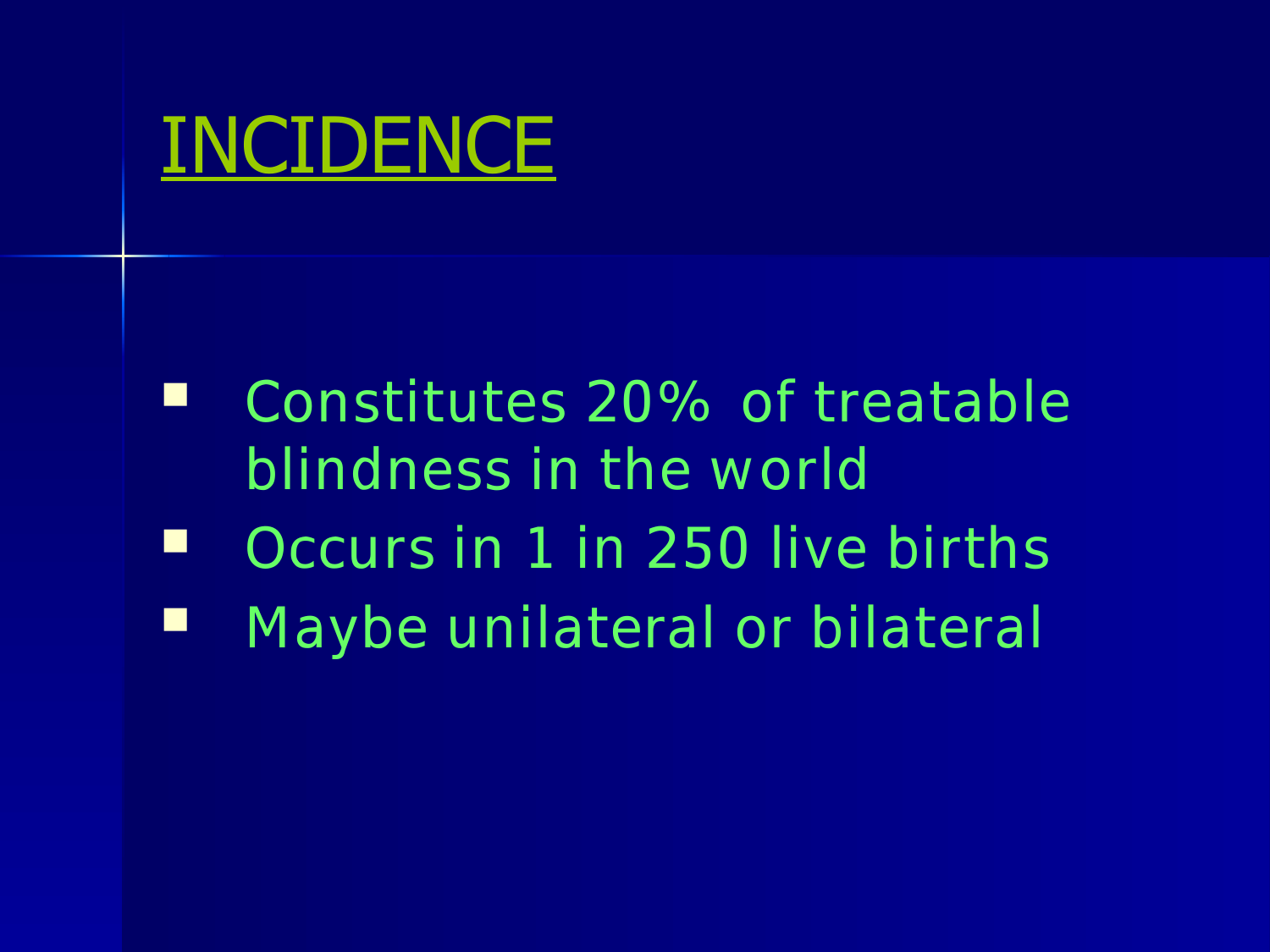

# INCIDENCE
Constitutes 20% of treatable blindness in the world
Occurs in 1 in 250 live births
Maybe unilateral or bilateral